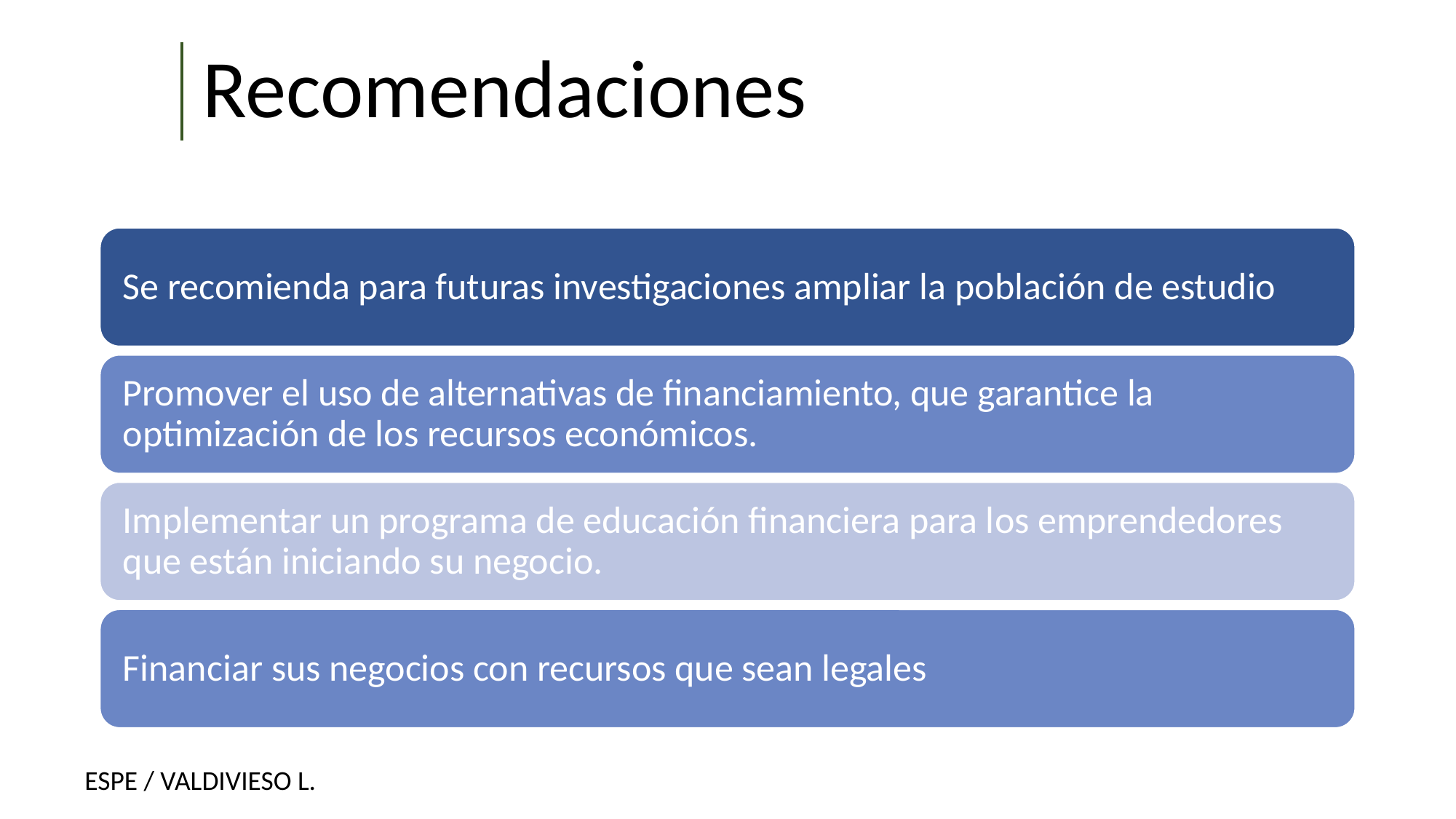

# Recomendaciones
Se recomienda para futuras investigaciones ampliar la población de estudio
Promover el uso de alternativas de financiamiento, que garantice la optimización de los recursos económicos.
Implementar un programa de educación financiera para los emprendedores que están iniciando su negocio.
Financiar sus negocios con recursos que sean legales
ESPE / VALDIVIESO L.